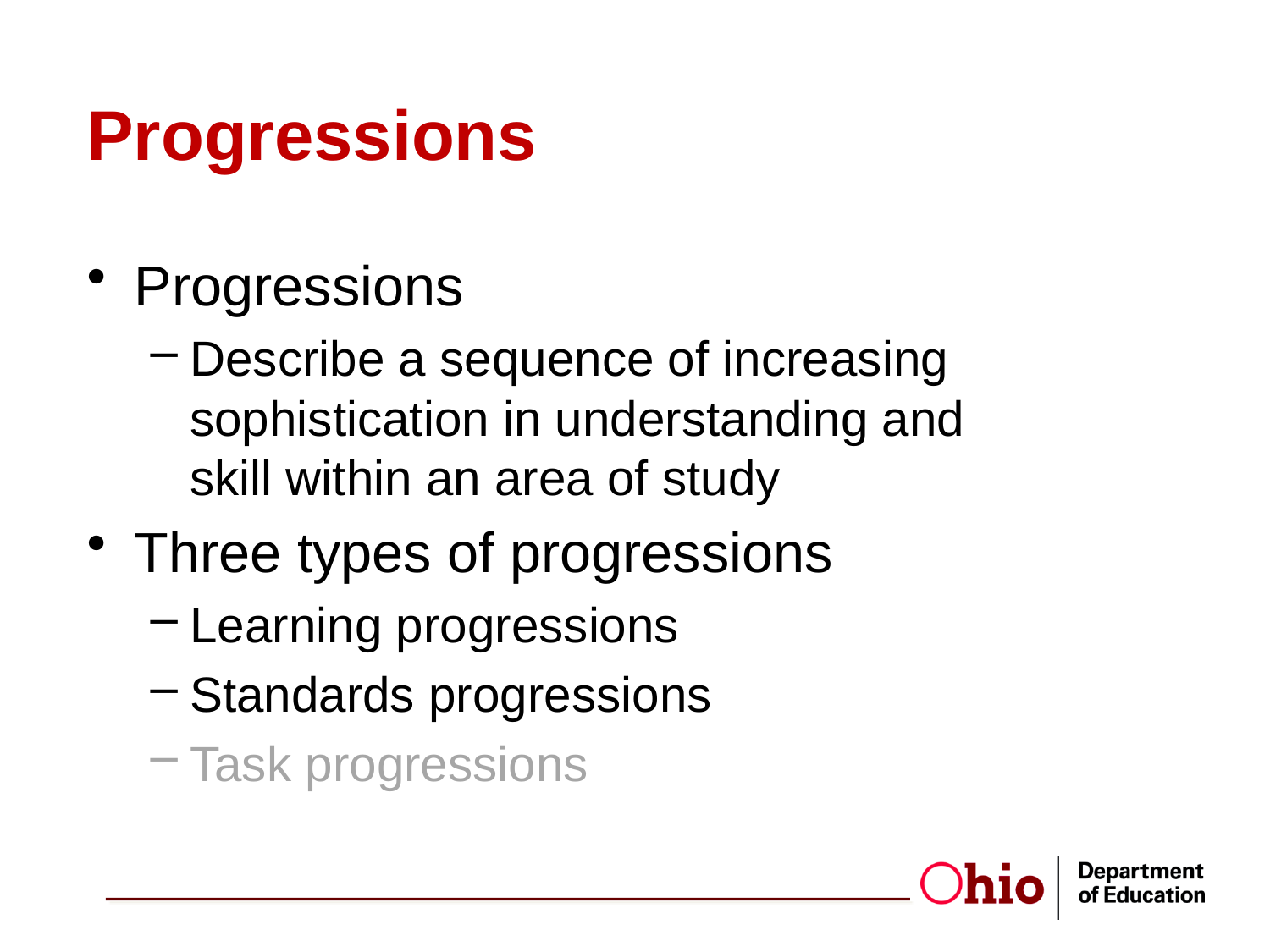

# Progressions
Progressions
Describe a sequence of increasing sophistication in understanding and skill within an area of study
Three types of progressions
Learning progressions
Standards progressions
Task progressions